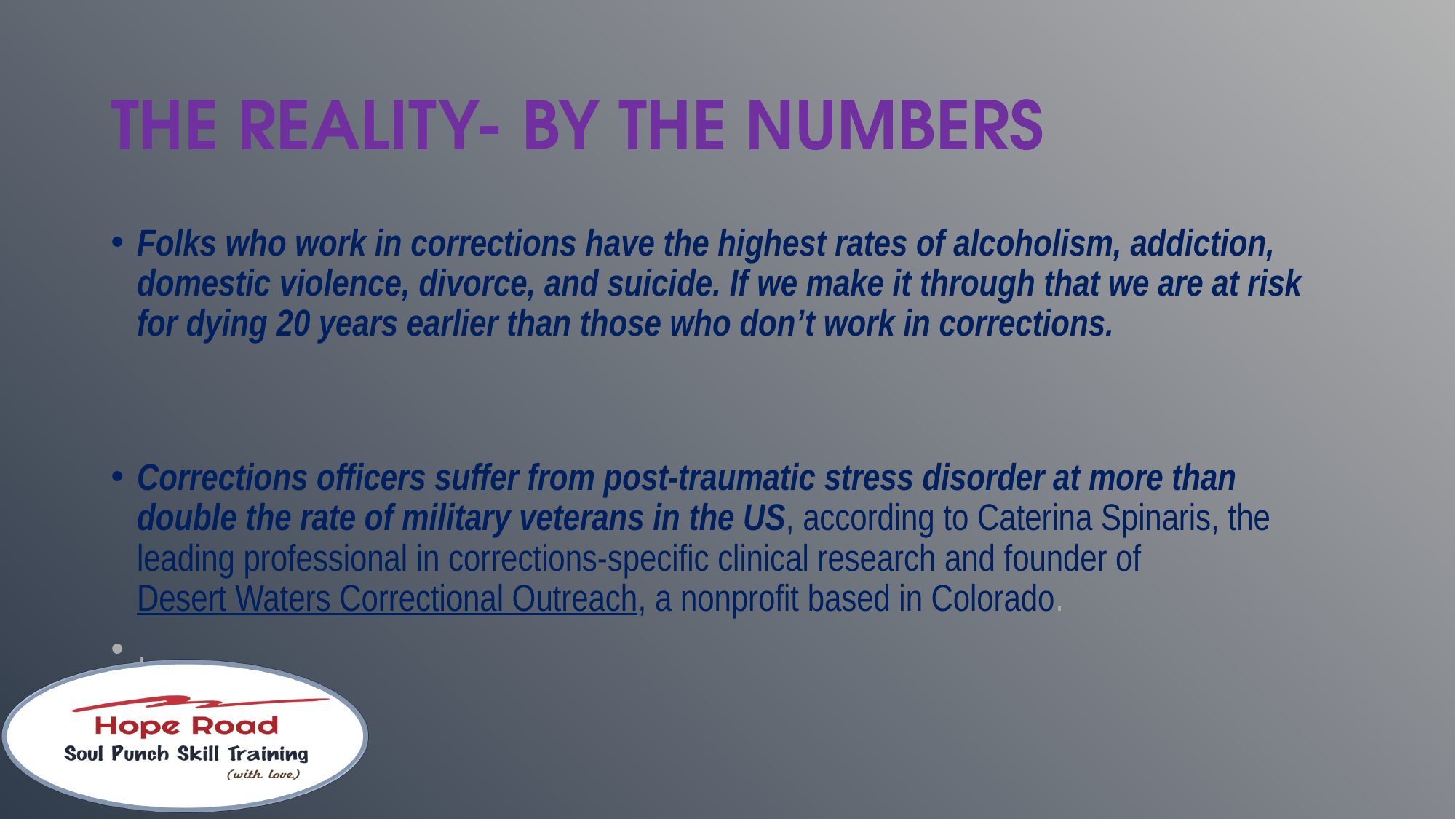

# THE REALITY- BY THE NUMBERS
Folks who work in corrections have the highest rates of alcoholism, addiction, domestic violence, divorce, and suicide. If we make it through that we are at risk for dying 20 years earlier than those who don’t work in corrections.

Corrections officers suffer from post-traumatic stress disorder at more than double the rate of military veterans in the US, according to Caterina Spinaris, the leading professional in corrections-specific clinical research and founder of Desert Waters Correctional Outreach, a nonprofit based in Colorado.
.